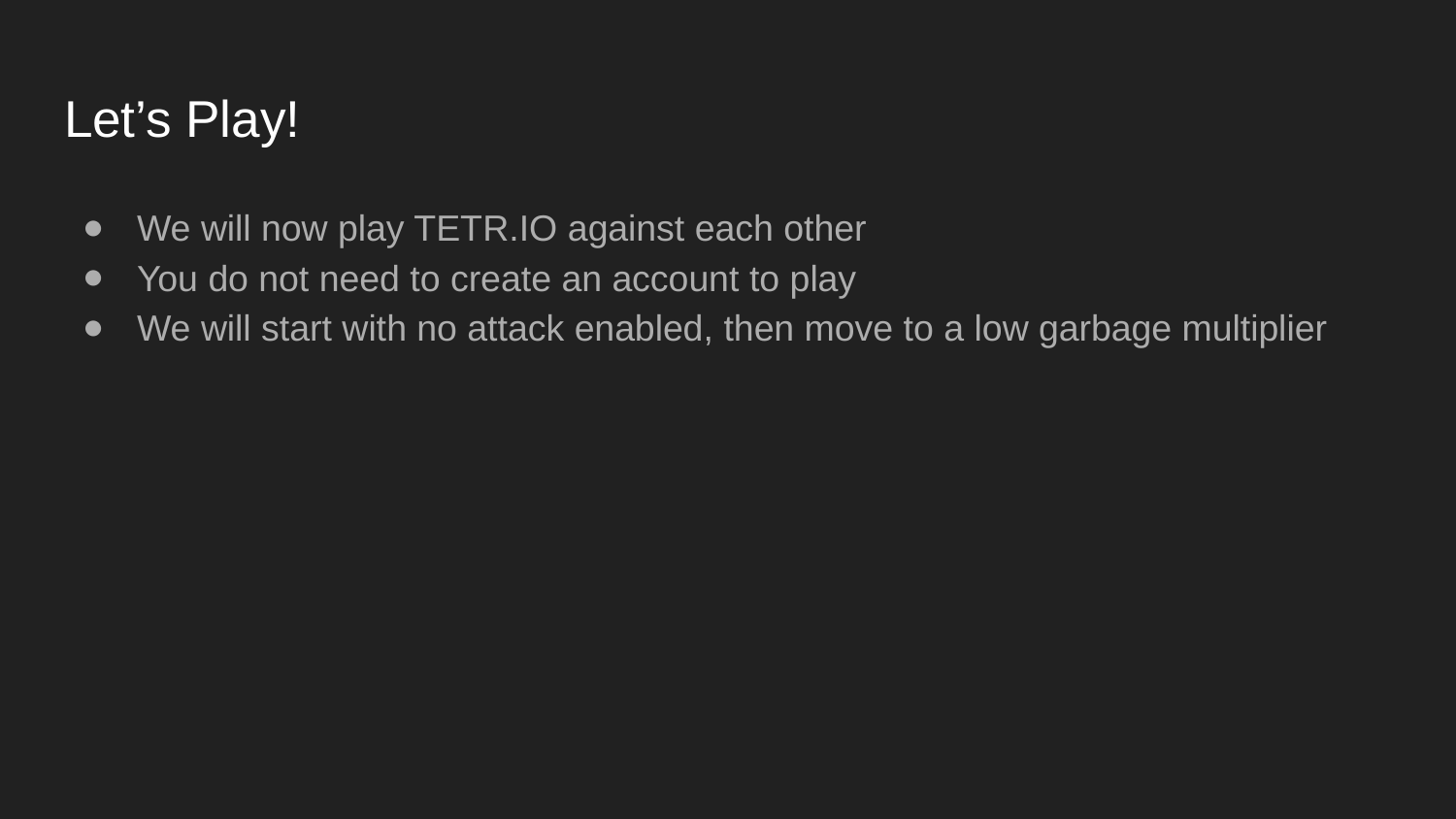

# Let’s Play!
We will now play TETR.IO against each other
You do not need to create an account to play
We will start with no attack enabled, then move to a low garbage multiplier